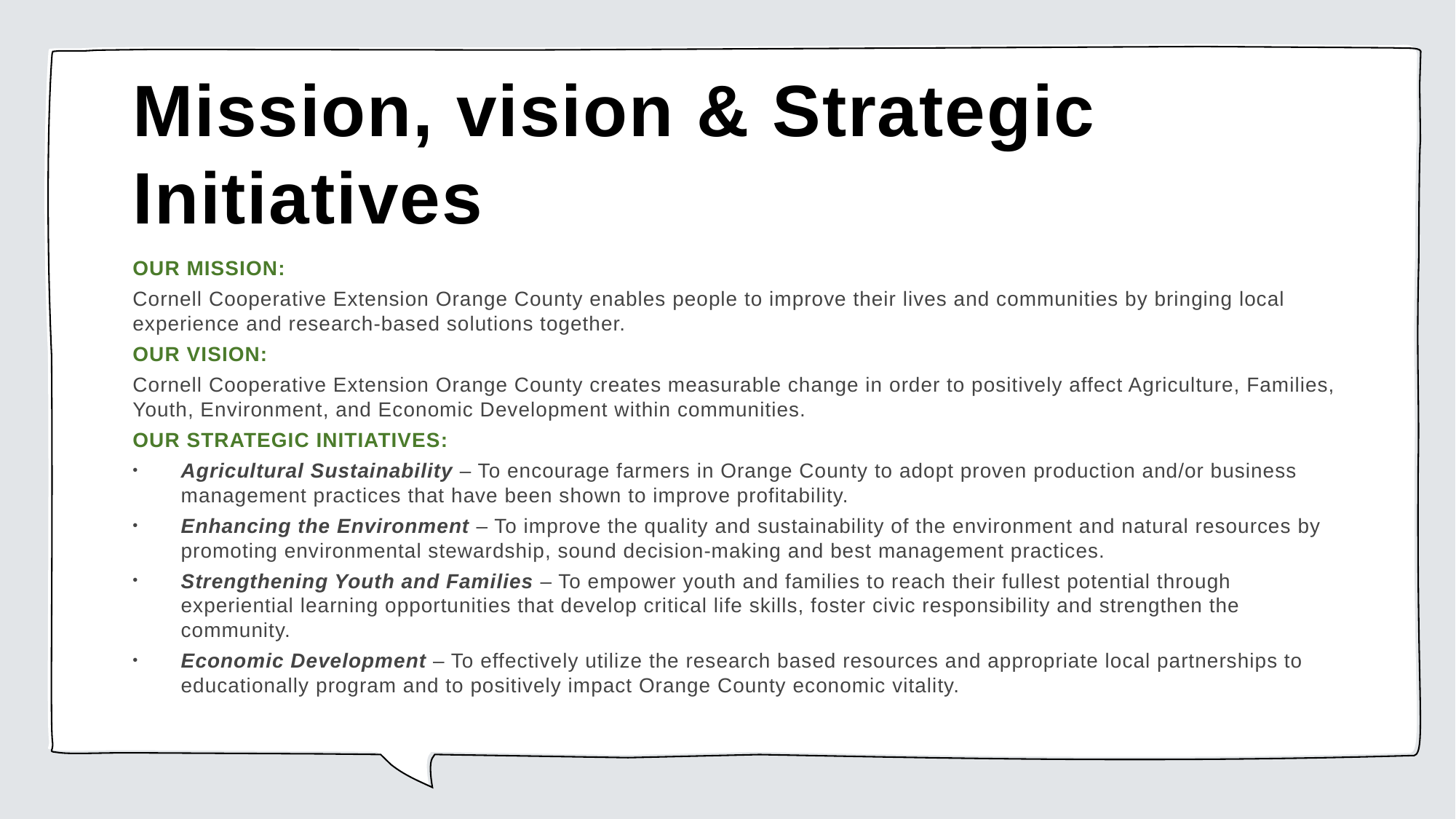

# Mission, vision & Strategic Initiatives
OUR MISSION:
Cornell Cooperative Extension Orange County enables people to improve their lives and communities by bringing local experience and research-based solutions together.
OUR VISION:
Cornell Cooperative Extension Orange County creates measurable change in order to positively affect Agriculture, Families, Youth, Environment, and Economic Development within communities.
OUR STRATEGIC INITIATIVES:
Agricultural Sustainability – To encourage farmers in Orange County to adopt proven production and/or business management practices that have been shown to improve profitability.
Enhancing the Environment – To improve the quality and sustainability of the environment and natural resources by promoting environmental stewardship, sound decision-making and best management practices.
Strengthening Youth and Families – To empower youth and families to reach their fullest potential through experiential learning opportunities that develop critical life skills, foster civic responsibility and strengthen the community.
Economic Development – To effectively utilize the research based resources and appropriate local partnerships to educationally program and to positively impact Orange County economic vitality.